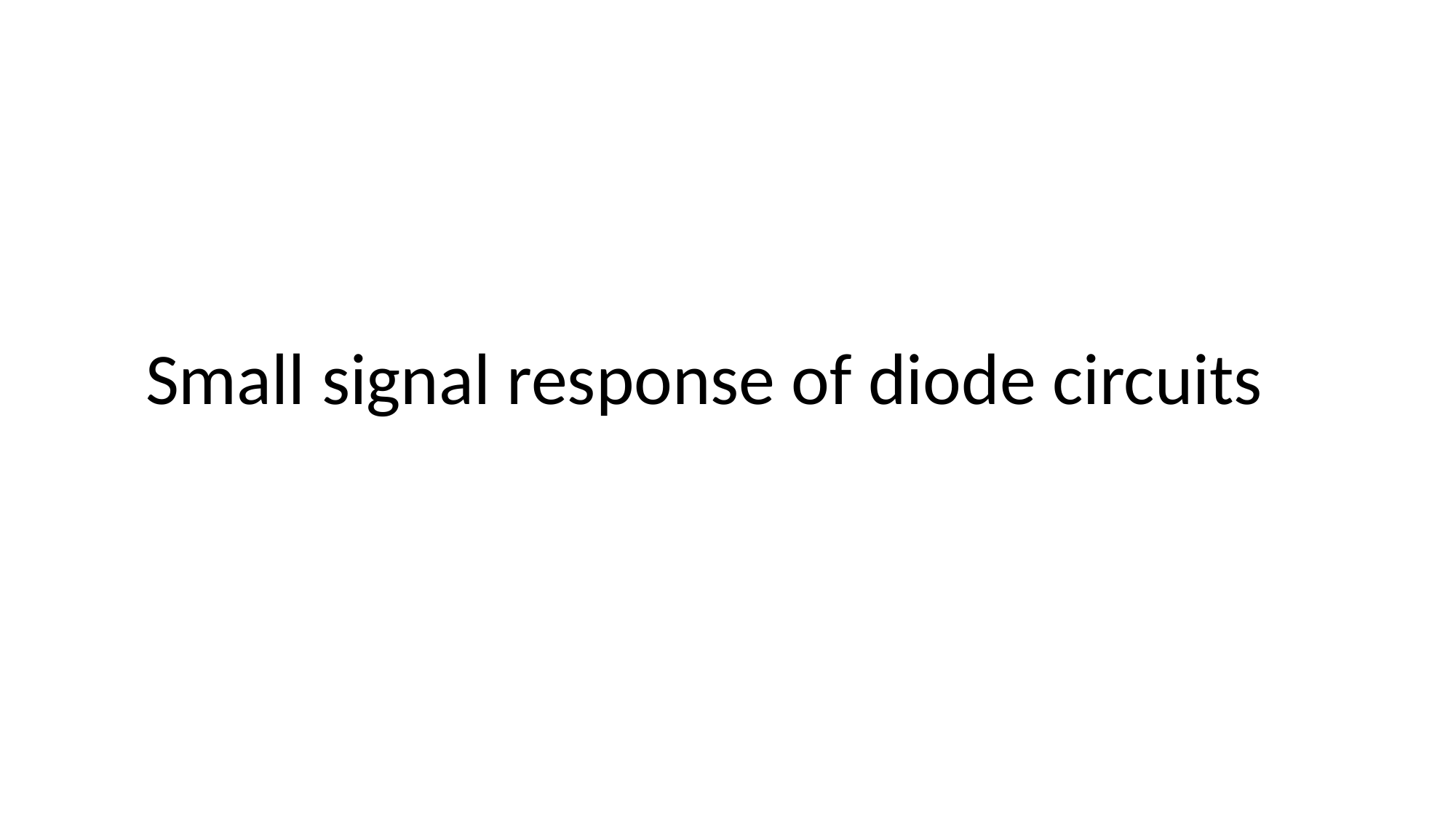

#
Small signal response of diode circuits